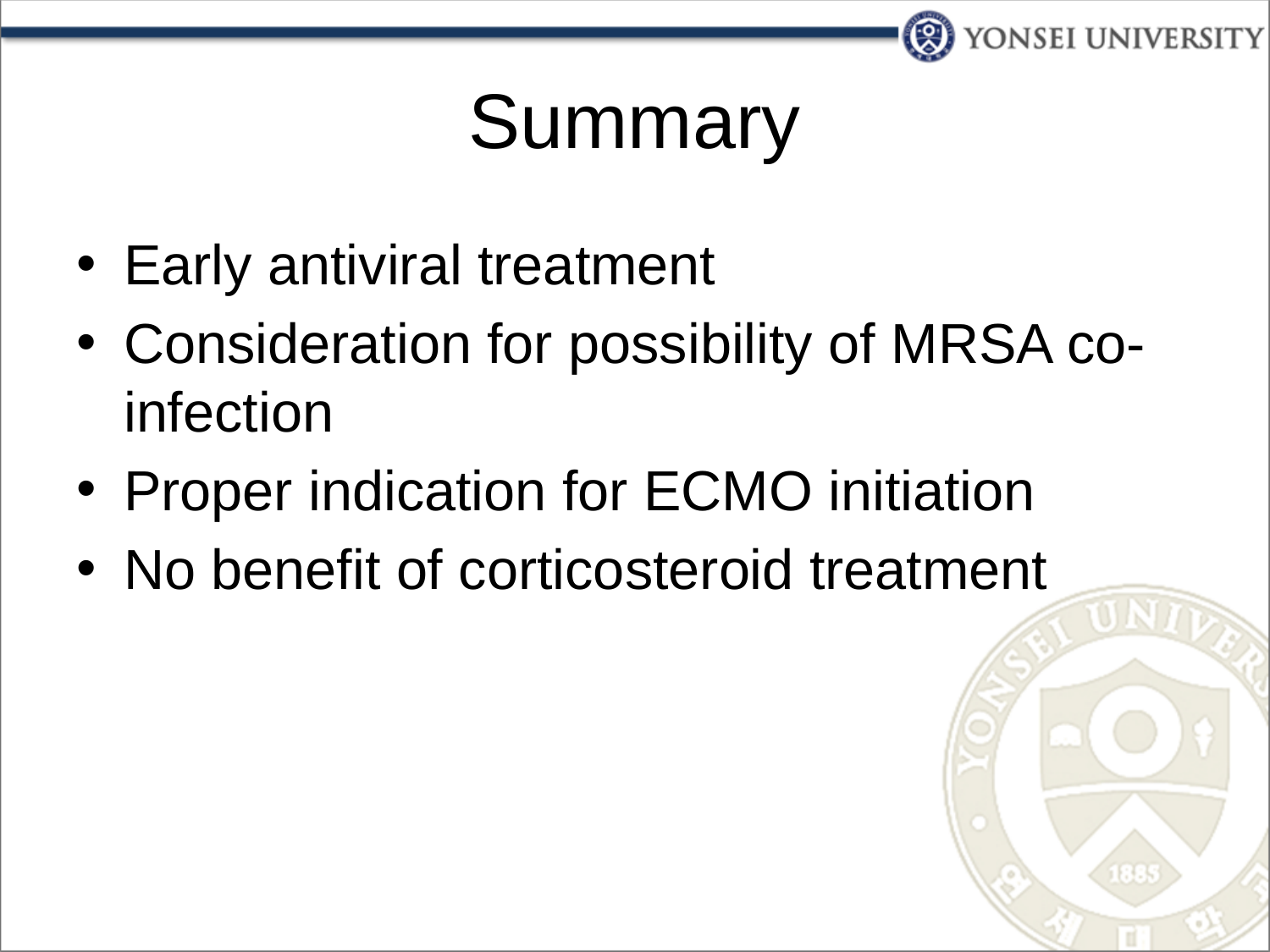

# Summary
Early antiviral treatment
Consideration for possibility of MRSA co-infection
Proper indication for ECMO initiation
No benefit of corticosteroid treatment